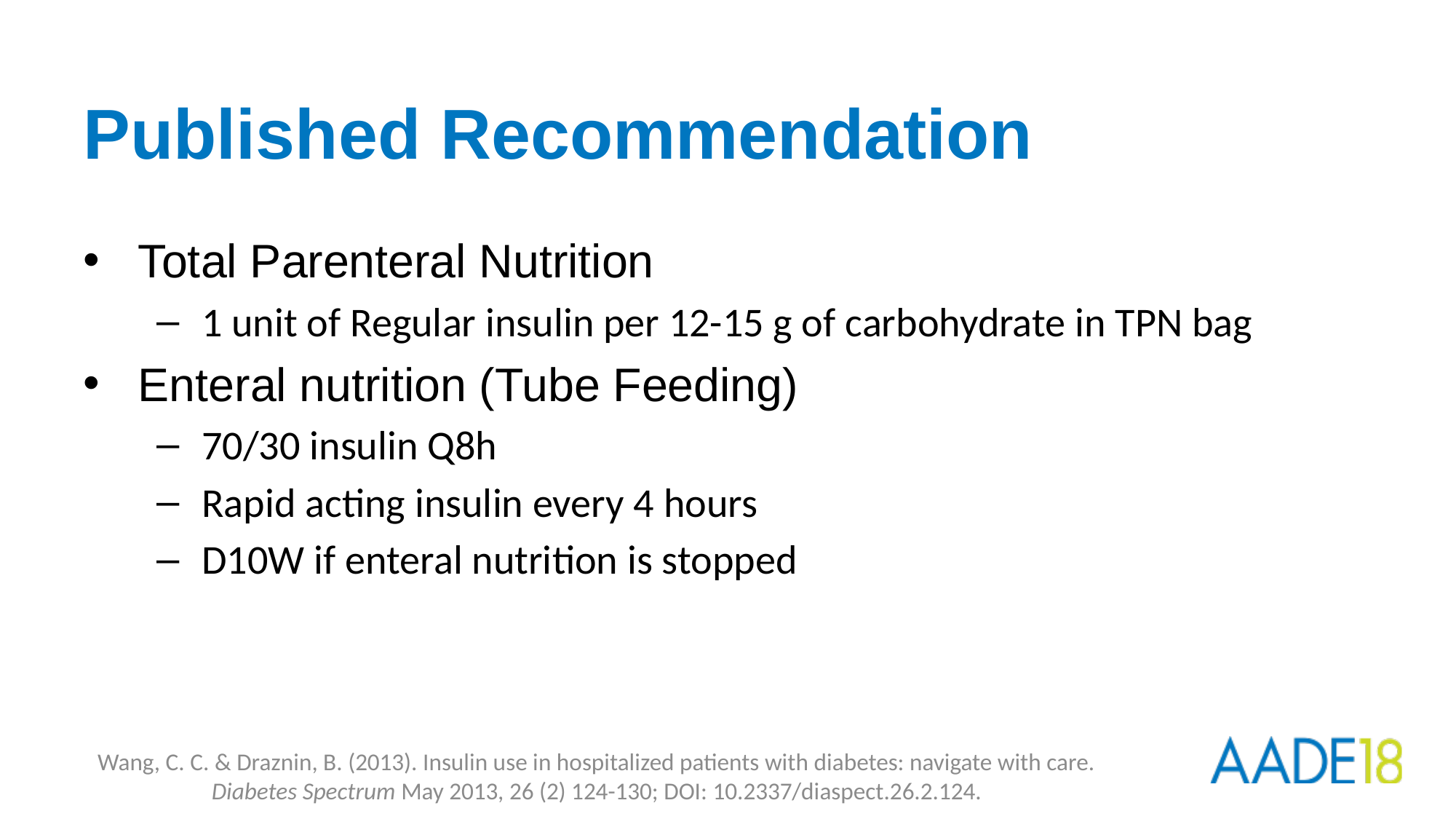

# Published Recommendation
Total Parenteral Nutrition
1 unit of Regular insulin per 12-15 g of carbohydrate in TPN bag
Enteral nutrition (Tube Feeding)
70/30 insulin Q8h
Rapid acting insulin every 4 hours
D10W if enteral nutrition is stopped
Wang, C. C. & Draznin, B. (2013). Insulin use in hospitalized patients with diabetes: navigate with care. Diabetes Spectrum May 2013, 26 (2) 124-130; DOI: 10.2337/diaspect.26.2.124.